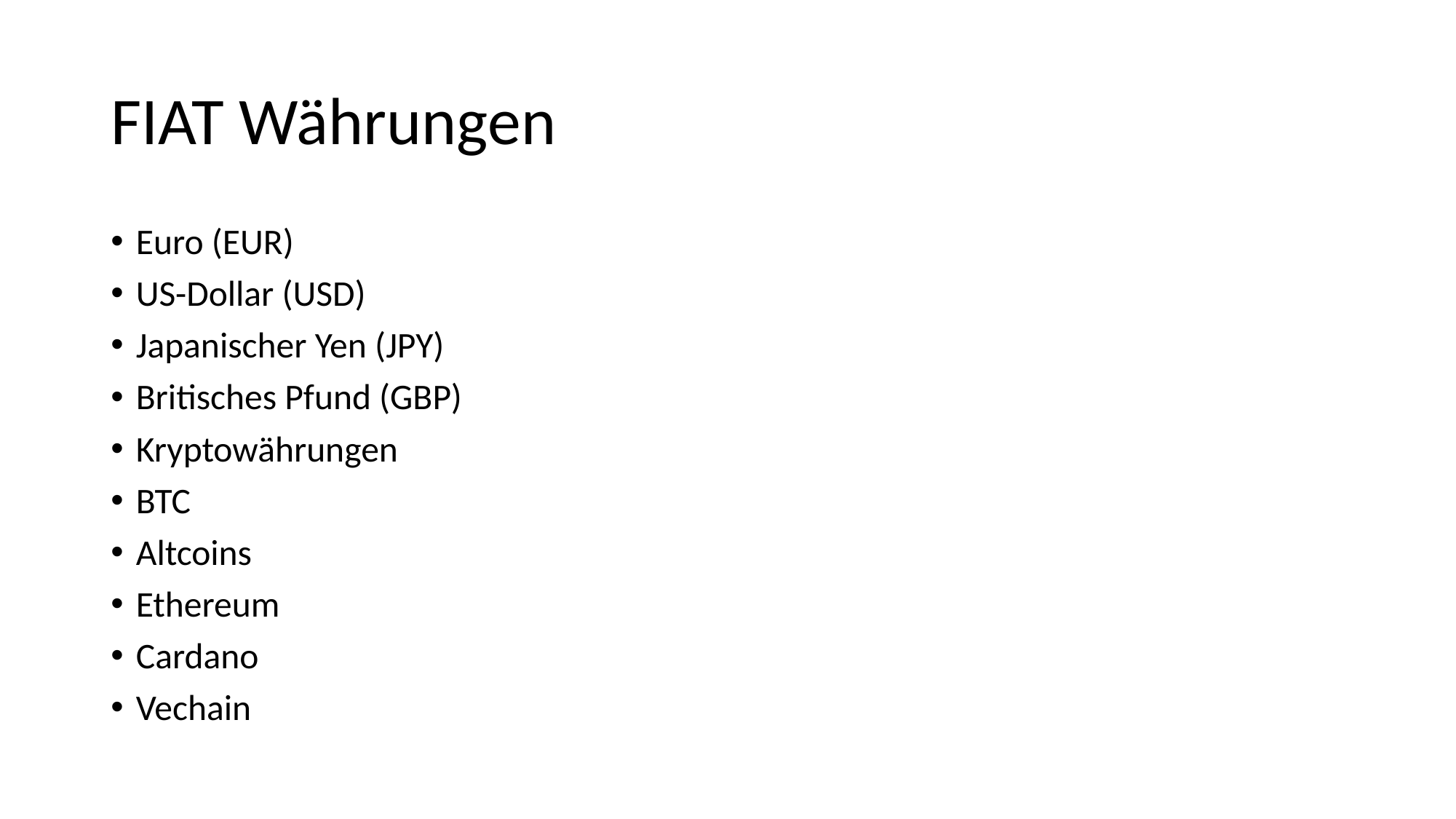

# FIAT Währungen
Euro (EUR)
US-Dollar (USD)
Japanischer Yen (JPY)
Britisches Pfund (GBP)
Kryptowährungen
BTC
Altcoins
Ethereum
Cardano
Vechain